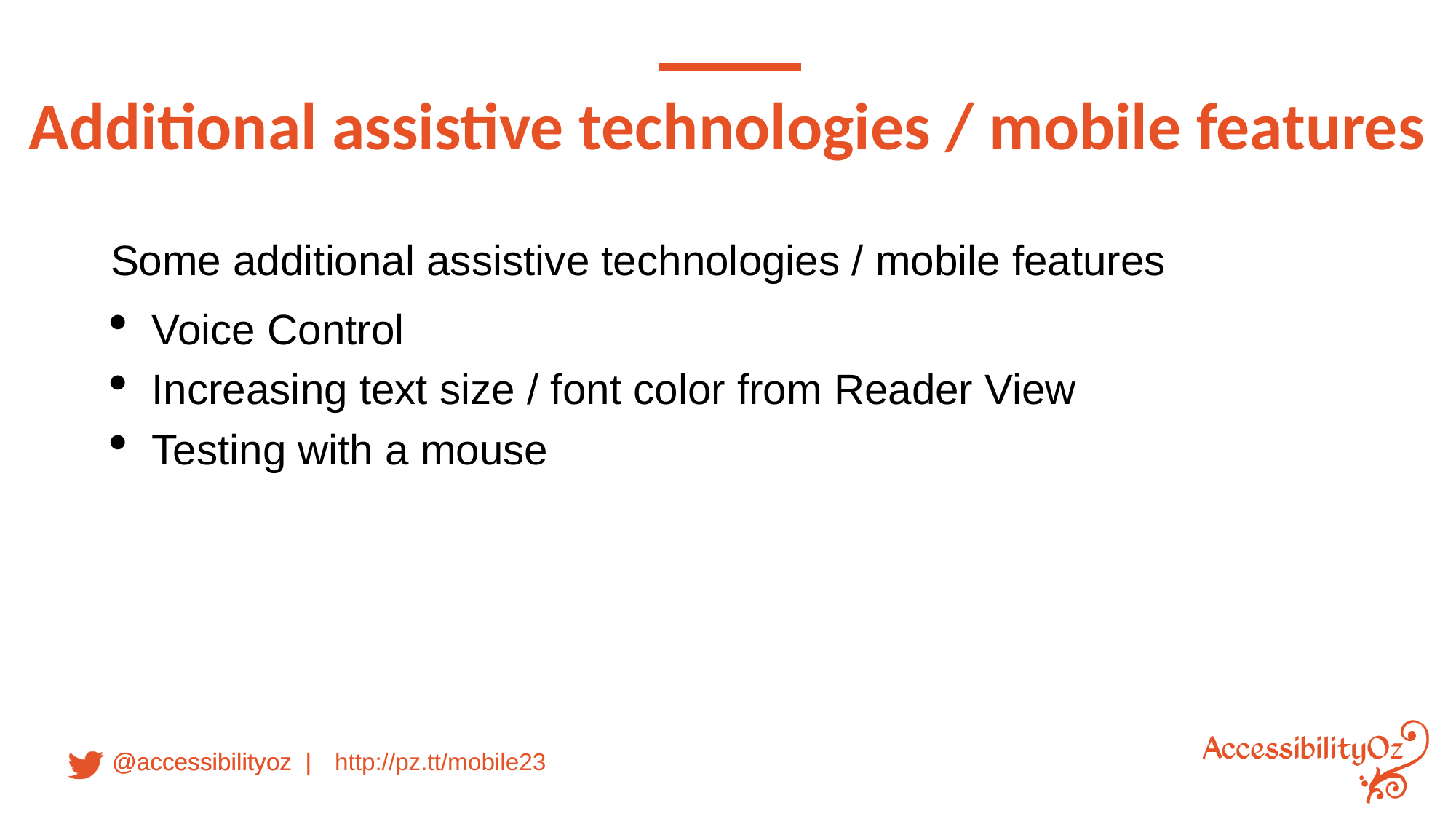

Additional assistive technologies / mobile features
Some additional assistive technologies / mobile features
Voice Control
Increasing text size / font color from Reader View
Testing with a mouse